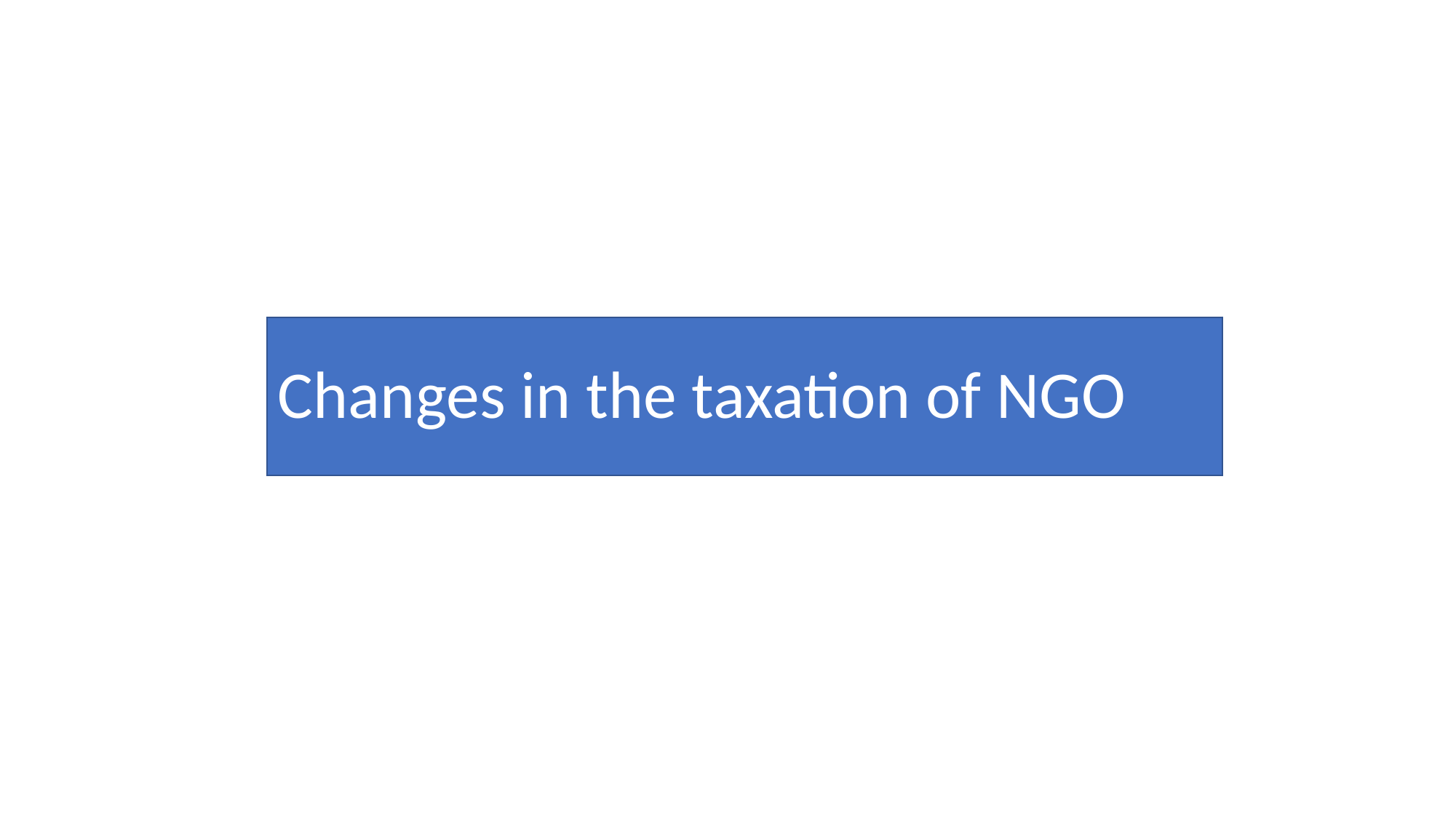

# Changes in the taxation of NGO